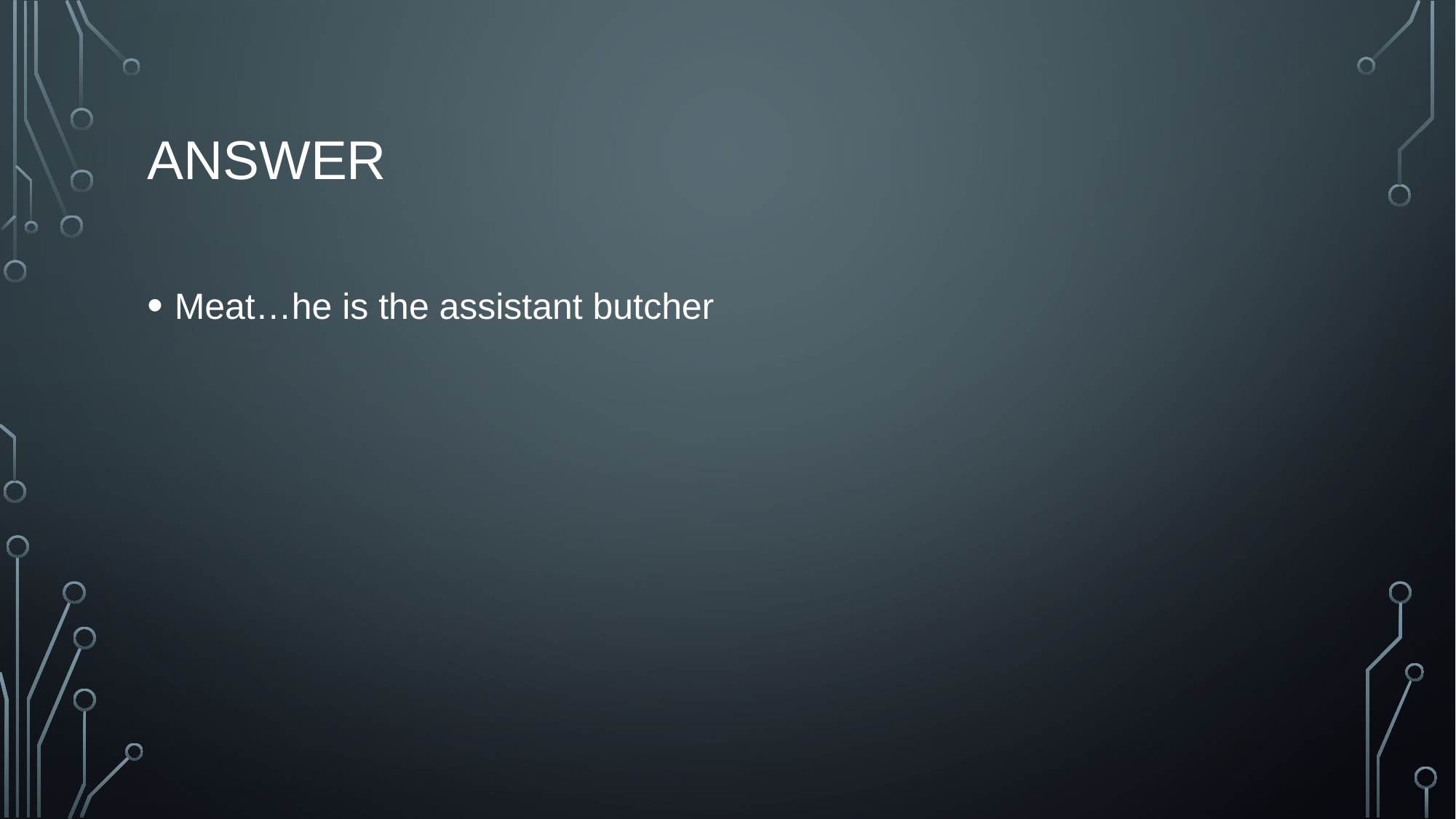

# answer
Meat…he is the assistant butcher